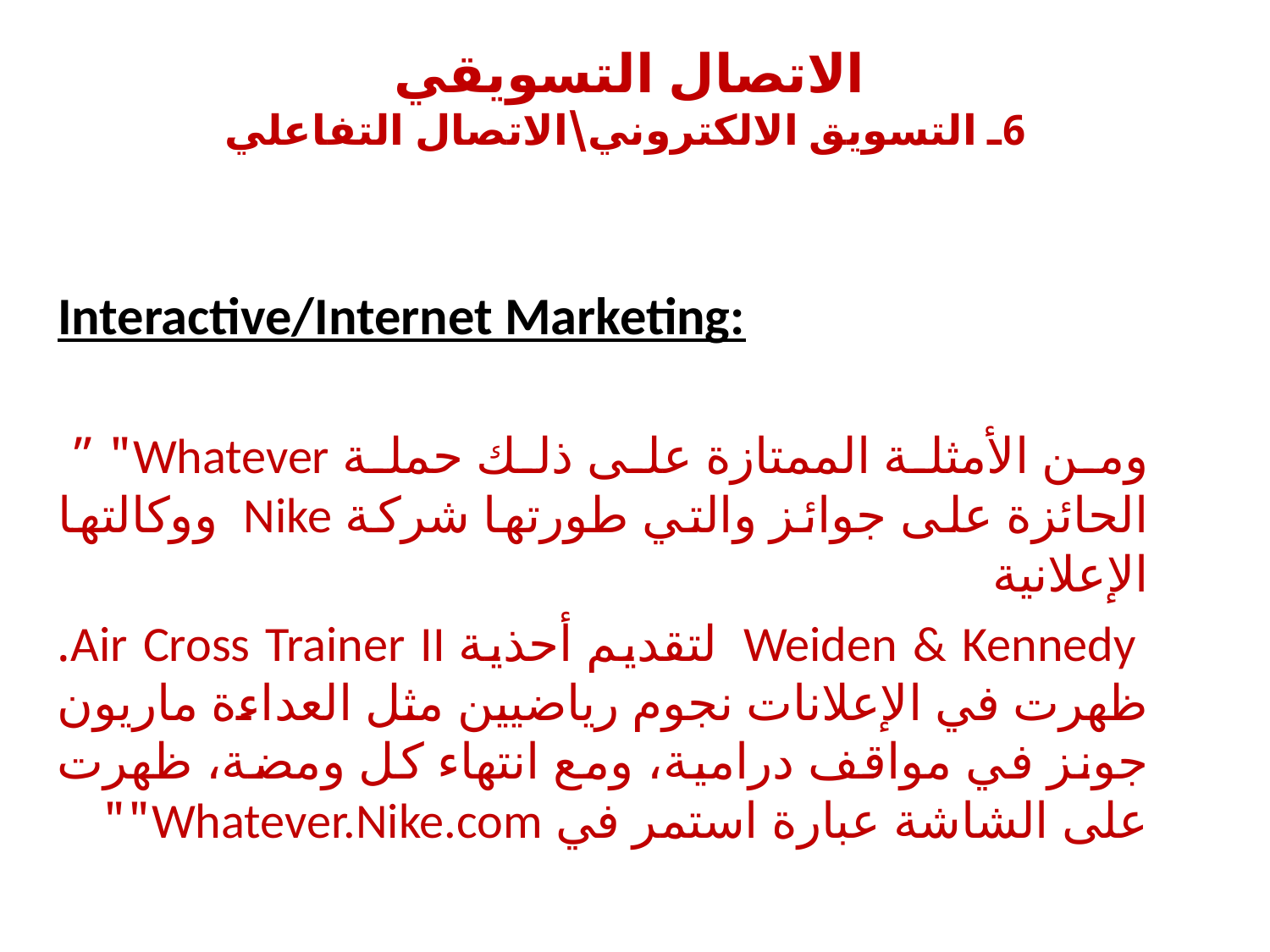

# الاتصال التسويقي 6ـ التسويق الالكتروني\الاتصال التفاعلي

Interactive/Internet Marketing:

ومن الأمثلة الممتازة على ذلك حملة Whatever" ”  الحائزة على جوائز والتي طورتها شركة Nike  ووكالتها الإعلانية
 Weiden & Kennedy  لتقديم أحذية Air Cross Trainer II. ظهرت في الإعلانات نجوم رياضيين مثل العداءة ماريون جونز في مواقف درامية، ومع انتهاء كل ومضة، ظهرت على الشاشة عبارة استمر في Whatever.Nike.com""